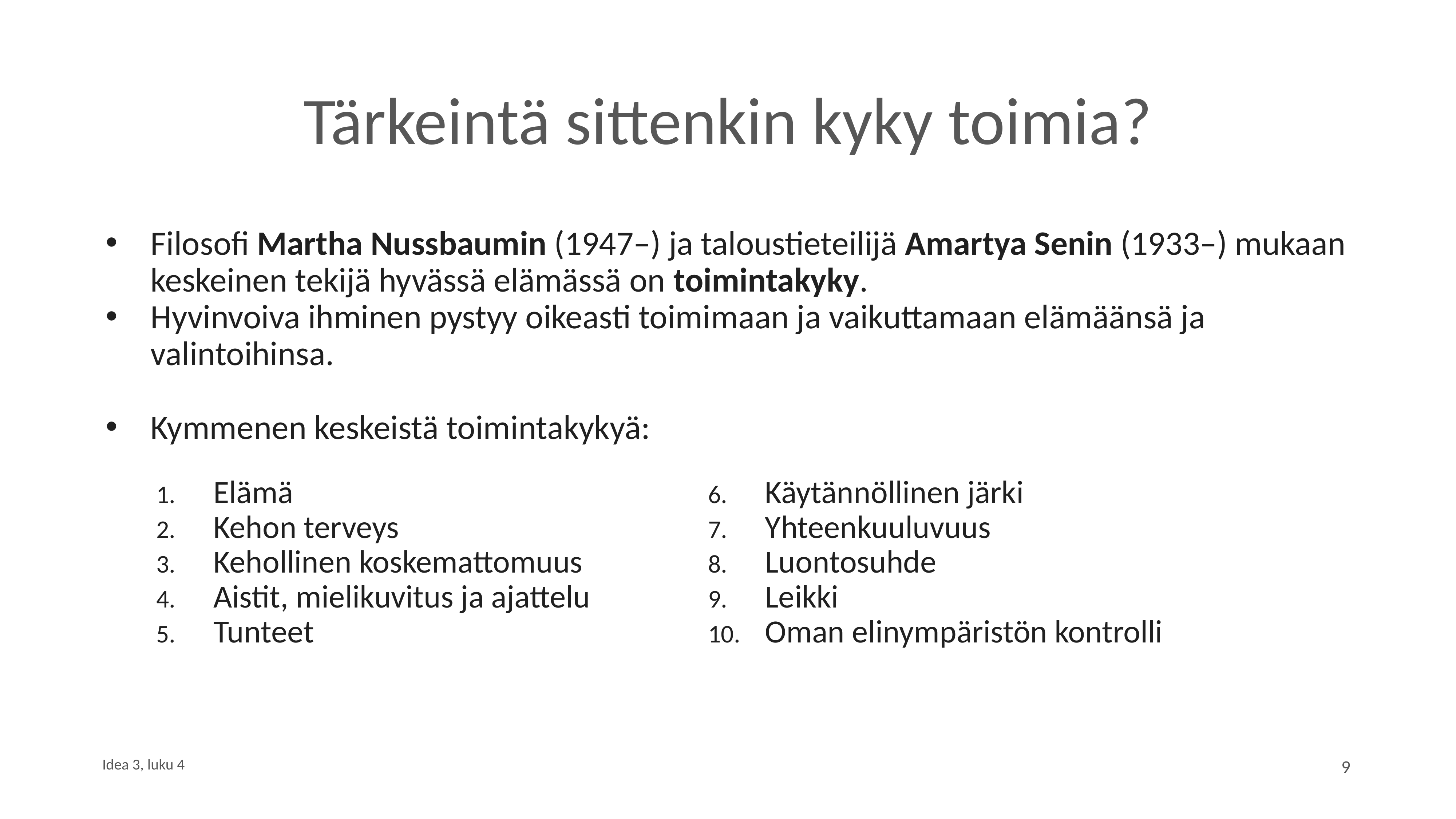

# Tärkeintä sittenkin kyky toimia?
Filosofi Martha Nuss­baumin (1947–) ja taloustieteilijä Amartya Senin (1933–) mukaan keskeinen tekijä hyvässä elämässä on toimintakyky.
Hyvinvoiva ihminen pystyy oikeasti toimi­maan ja vaikuttamaan elämäänsä ja valintoihinsa.

Kymmenen keskeistä toimintakykyä:

Elämä
Kehon terveys
Kehollinen koskemattomuus
Aistit, mielikuvitus ja ajattelu
Tunteet

Käytännöllinen järki
Yhteenkuuluvuus
Luontosuhde
Leikki
Oman elinympäristön kontrolli

Idea 3, luku 4
9